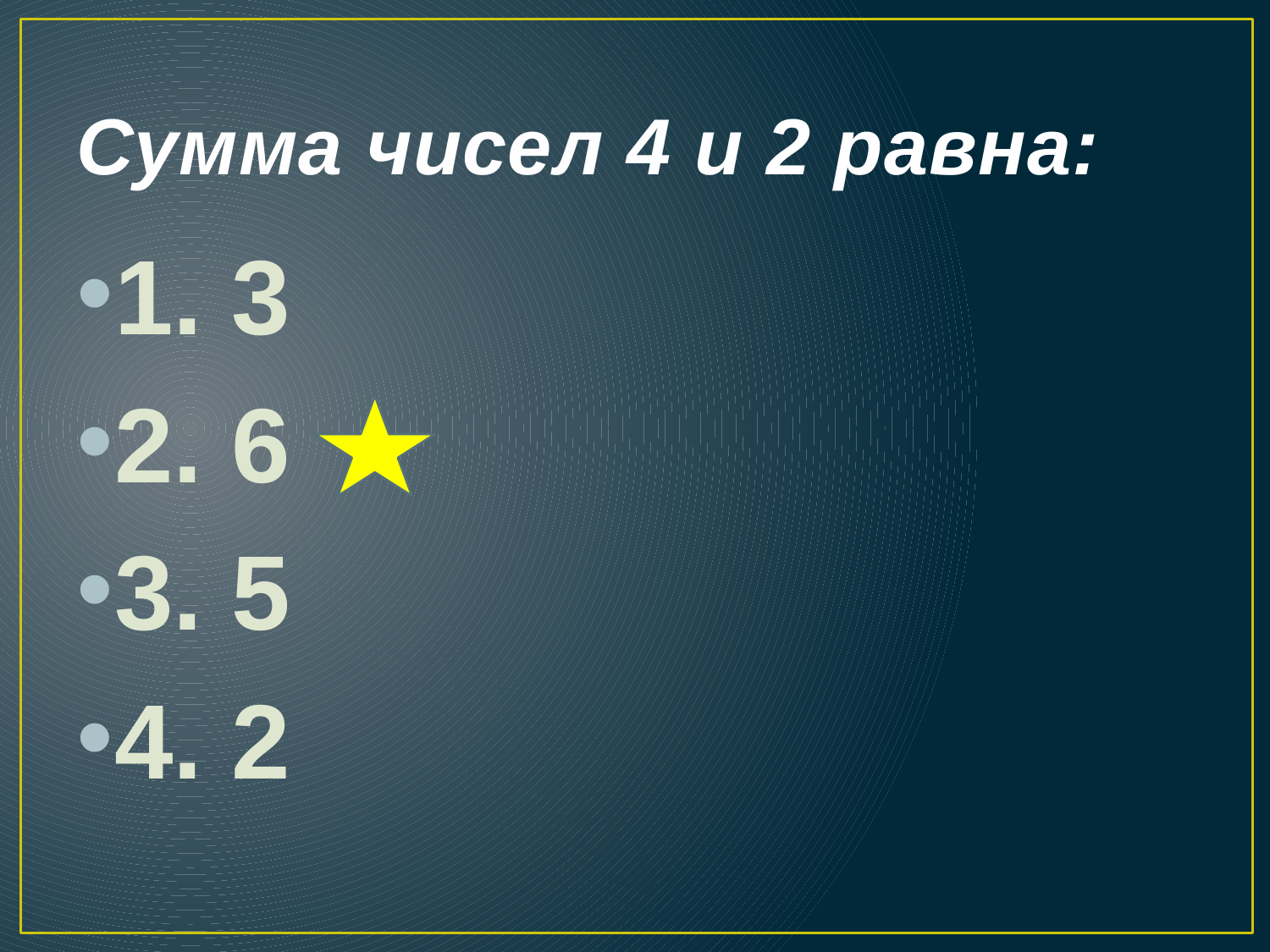

# Сумма чисел 4 и 2 равна:
1. 3
2. 6
3. 5
4. 2